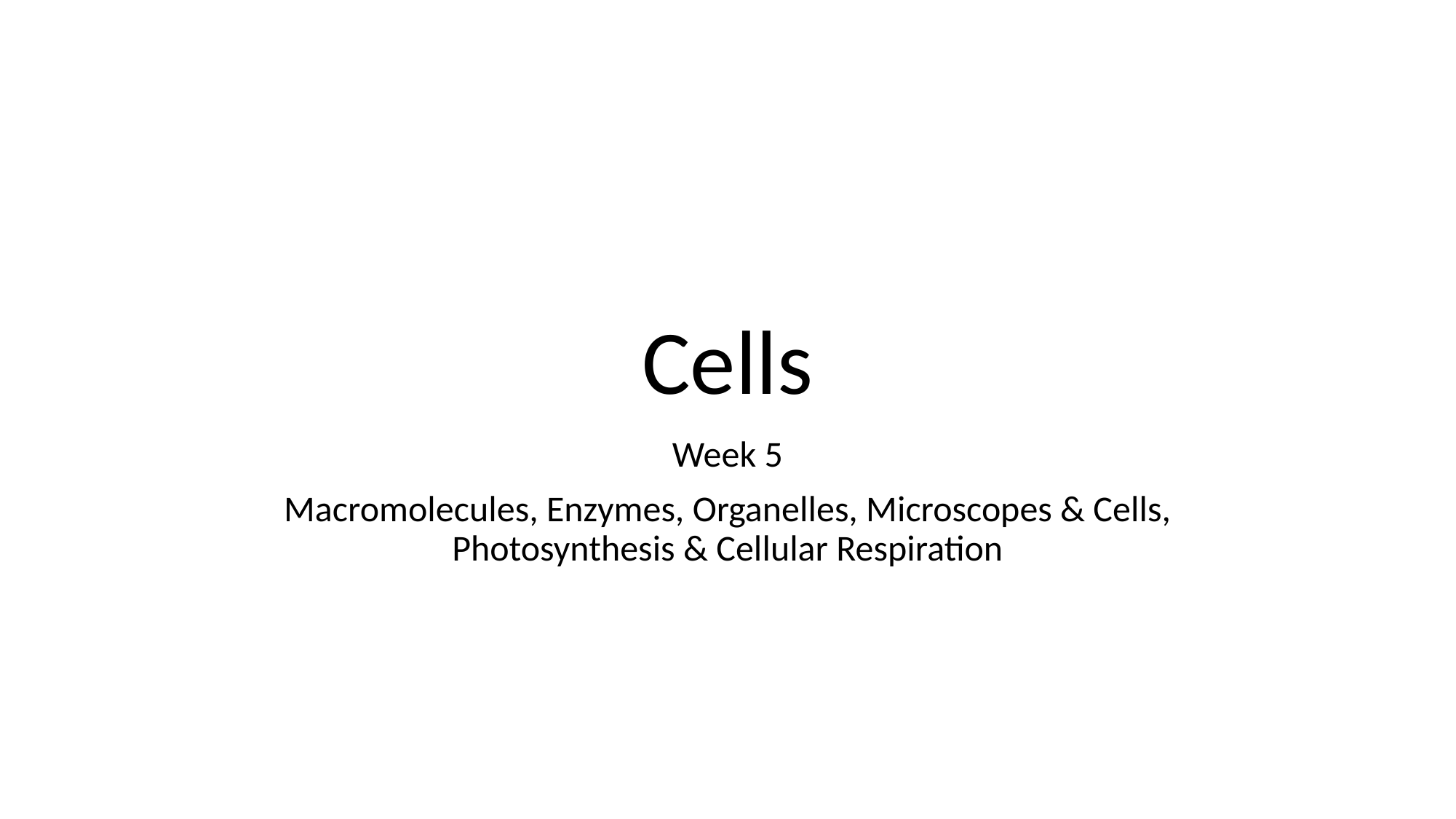

# Cells
Week 5
Macromolecules, Enzymes, Organelles, Microscopes & Cells, Photosynthesis & Cellular Respiration